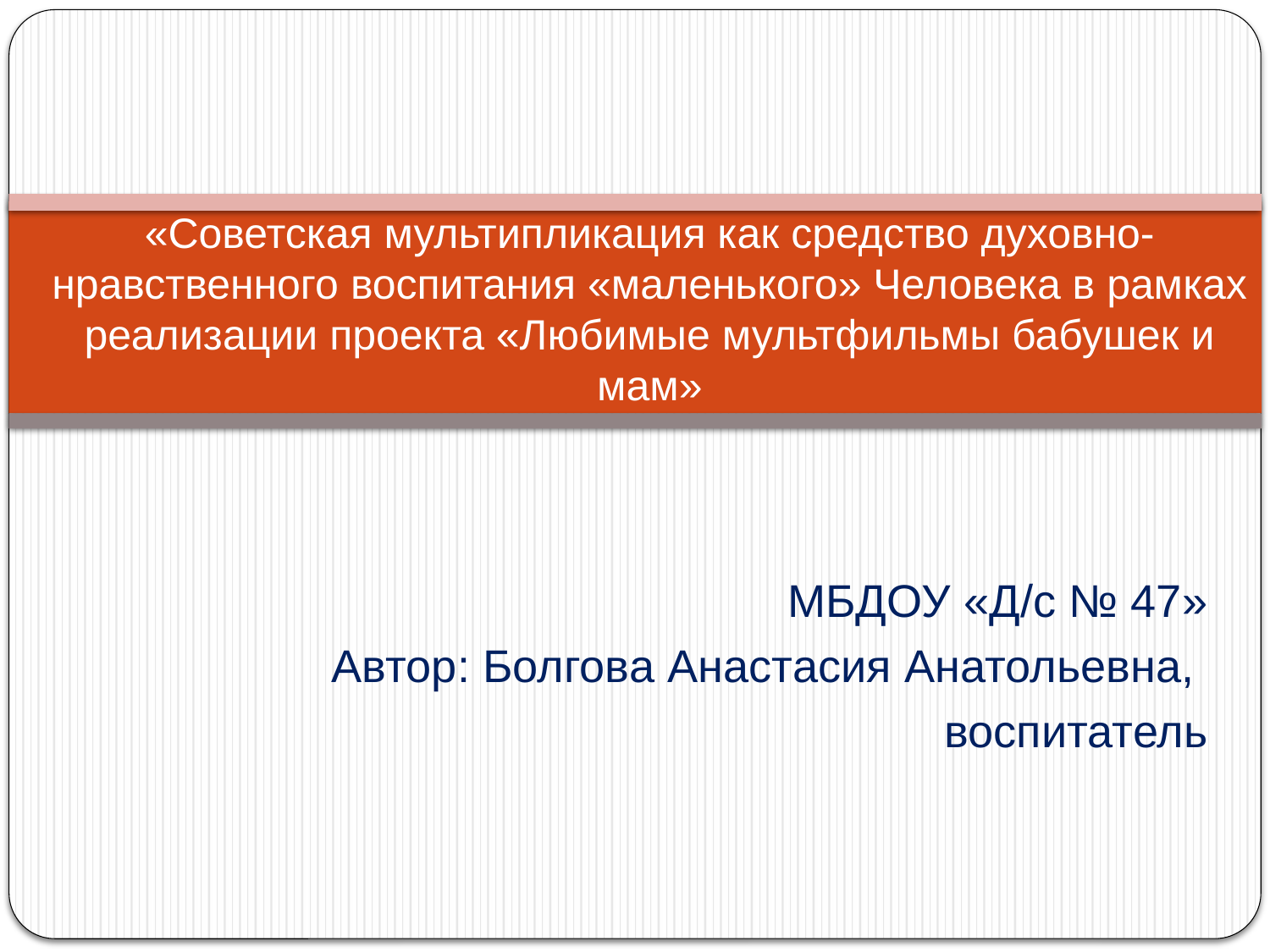

# «Советская мультипликация как средство духовно-нравственного воспитания «маленького» Человека в рамках реализации проекта «Любимые мультфильмы бабушек и мам»
МБДОУ «Д/с № 47»
Автор: Болгова Анастасия Анатольевна,
воспитатель